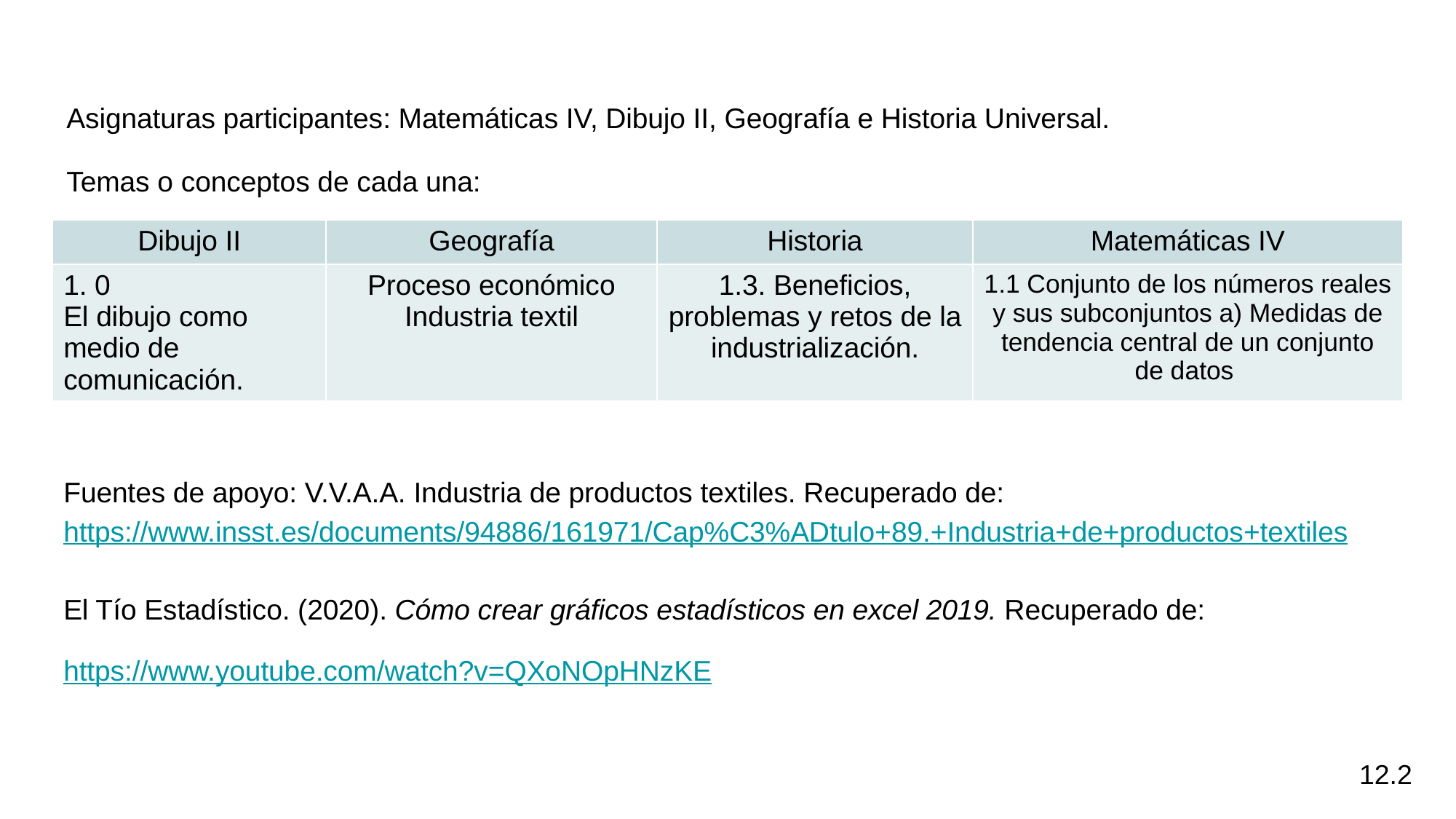

Asignaturas participantes: Matemáticas IV, Dibujo II, Geografía e Historia Universal.
Temas o conceptos de cada una:

| Dibujo II | Geografía | Historia | Matemáticas IV |
| --- | --- | --- | --- |
| 1. 0 El dibujo como medio de comunicación. | Proceso económico Industria textil | 1.3. Beneficios, problemas y retos de la industrialización. | 1.1 Conjunto de los números reales y sus subconjuntos a) Medidas de tendencia central de un conjunto de datos |
Fuentes de apoyo: V.V.A.A. Industria de productos textiles. Recuperado de: https://www.insst.es/documents/94886/161971/Cap%C3%ADtulo+89.+Industria+de+productos+textiles

El Tío Estadístico. (2020). Cómo crear gráficos estadísticos en excel 2019. Recuperado de:

https://www.youtube.com/watch?v=QXoNOpHNzKE
12.2